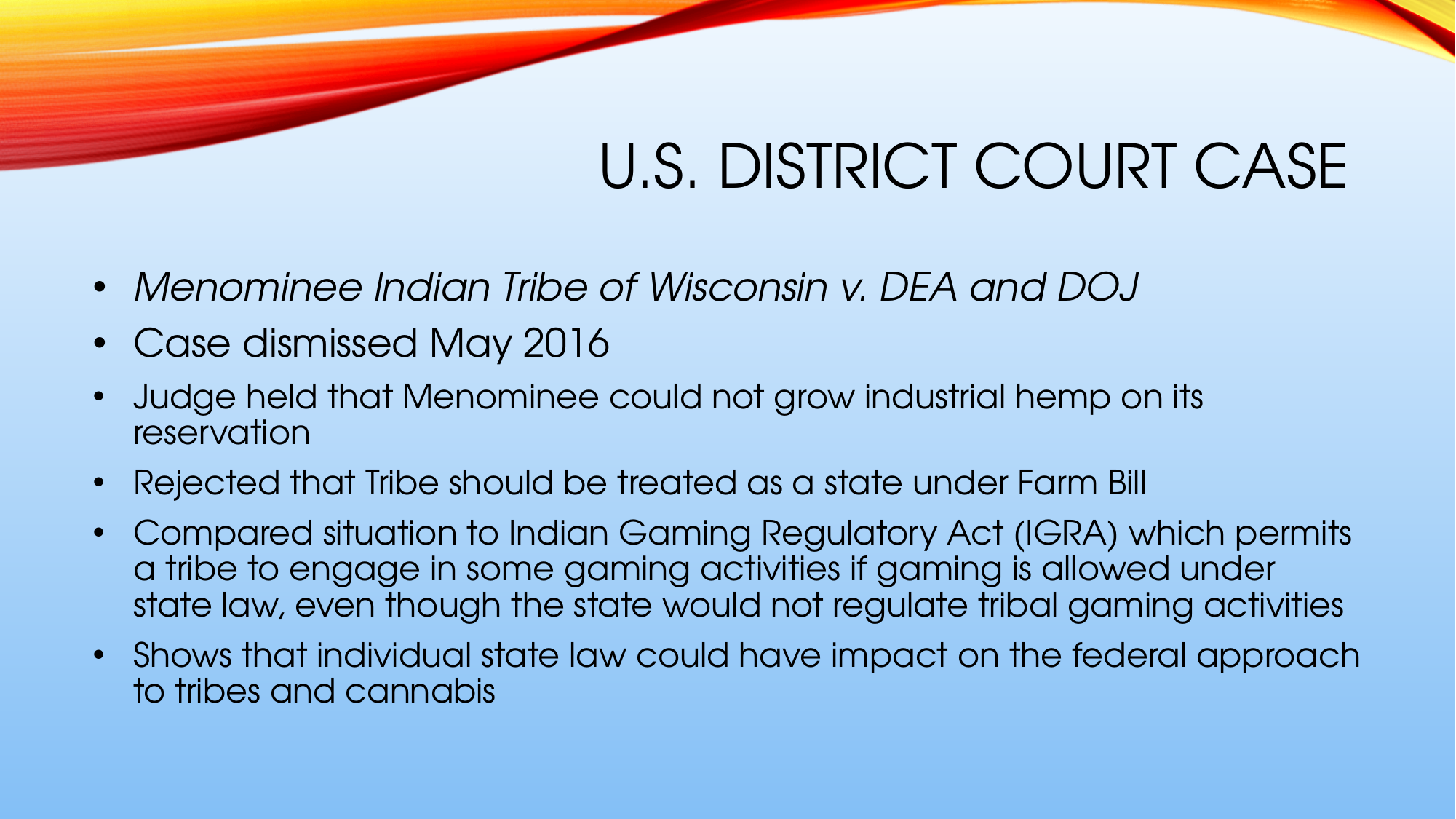

# U.S. District Court Case
Menominee Indian Tribe of Wisconsin v. DEA and DOJ
Case dismissed May 2016
Judge held that Menominee could not grow industrial hemp on its reservation
Rejected that Tribe should be treated as a state under Farm Bill
Compared situation to Indian Gaming Regulatory Act (IGRA) which permits a tribe to engage in some gaming activities if gaming is allowed under state law, even though the state would not regulate tribal gaming activities
Shows that individual state law could have impact on the federal approach to tribes and cannabis